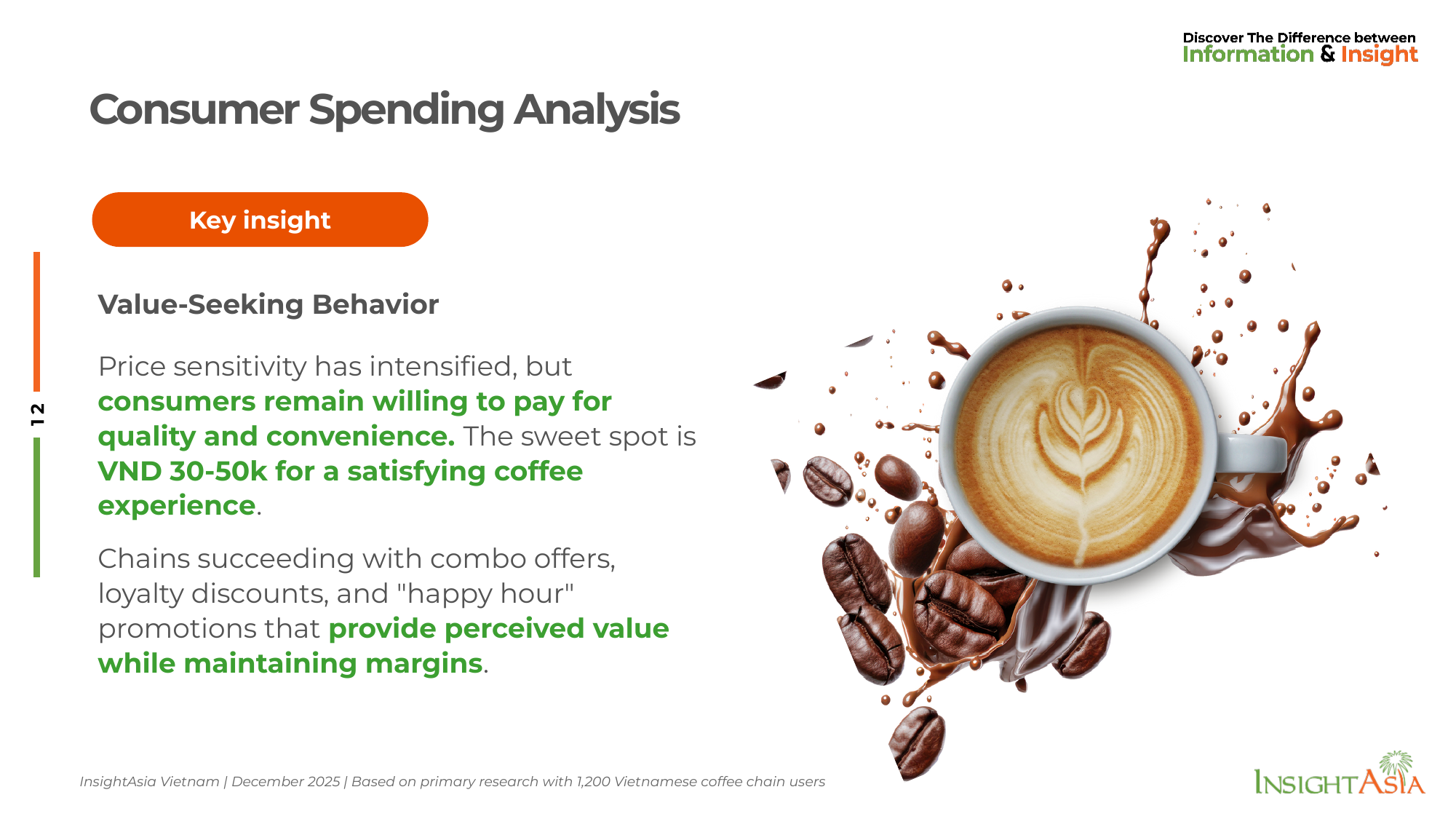

# Consumer Spending Analysis
Key insight

Value-Seeking Behavior

Price sensitivity has intensified, but consumers remain willing to pay for quality and convenience. The sweet spot is VND 30-50k for a satisfying coffee experience.
Chains succeeding with combo offers, loyalty discounts, and "happy hour" promotions that provide perceived value while maintaining margins.

InsightAsia Vietnam | December 2025 | Based on primary research with 1,200 Vietnamese coffee chain users